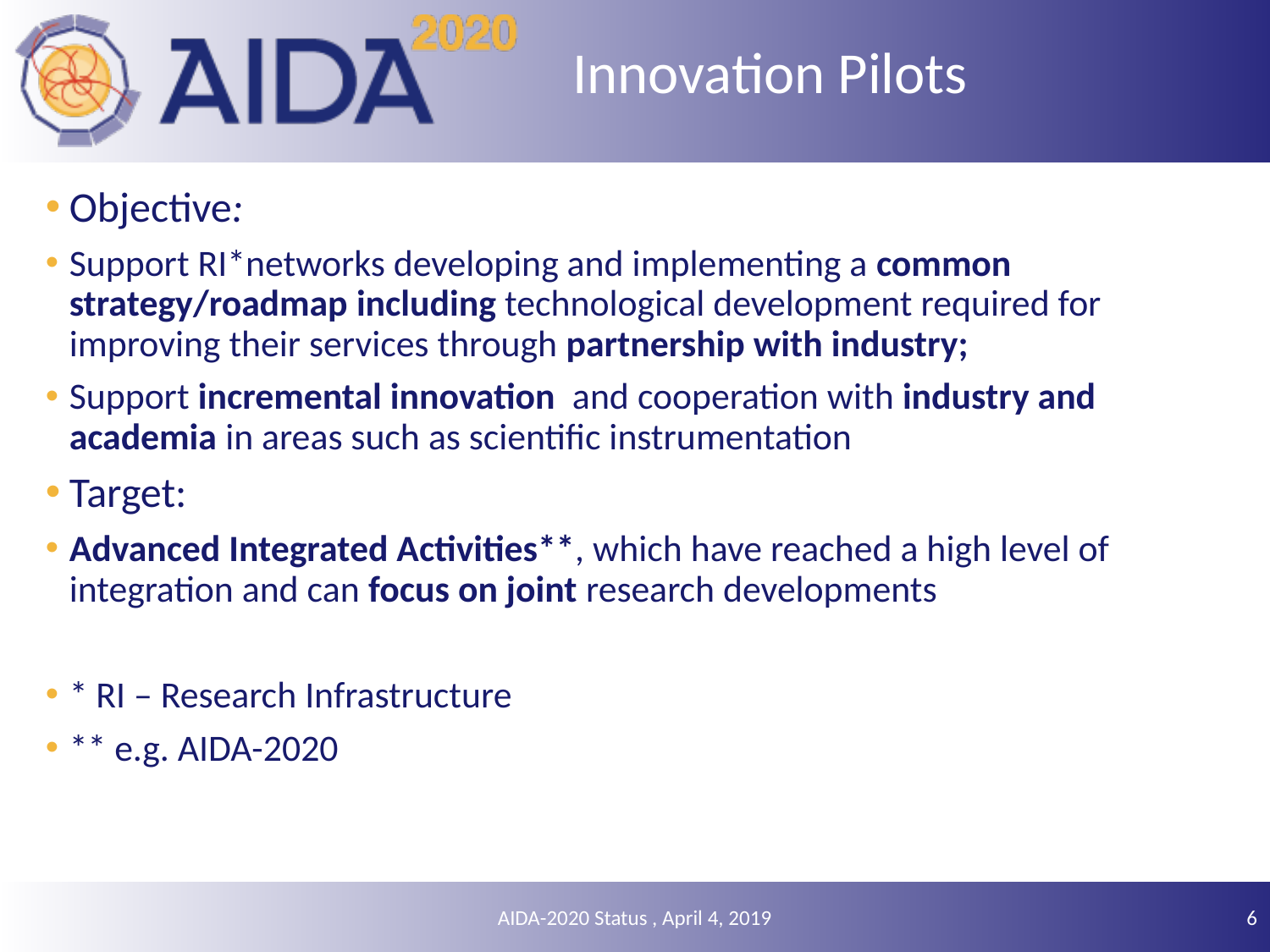

# Innovation Pilots
Objective:
Support RI*networks developing and implementing a common strategy/roadmap including technological development required for improving their services through partnership with industry;
Support incremental innovation  and cooperation with industry and academia in areas such as scientific instrumentation
Target:
Advanced Integrated Activities**, which have reached a high level of integration and can focus on joint research developments

* RI – Research Infrastructure
** e.g. AIDA-2020
AIDA-2020 Status , April 4, 2019
6